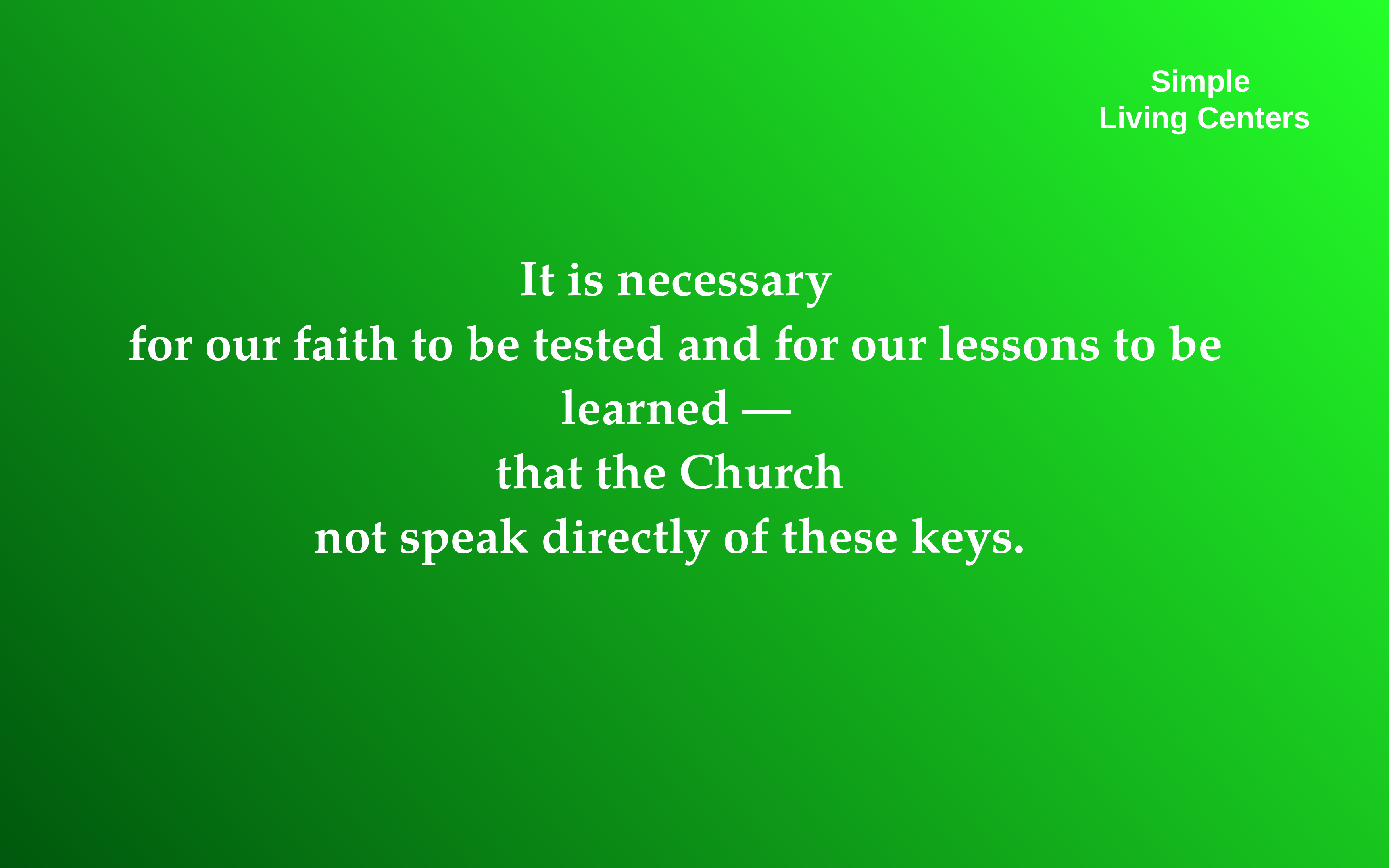

# Simple
Living Centers

Simple
Living Centers

It is necessary
for our faith to be tested and for our lessons to be learned —
that the Church
not speak directly of these keys.

18